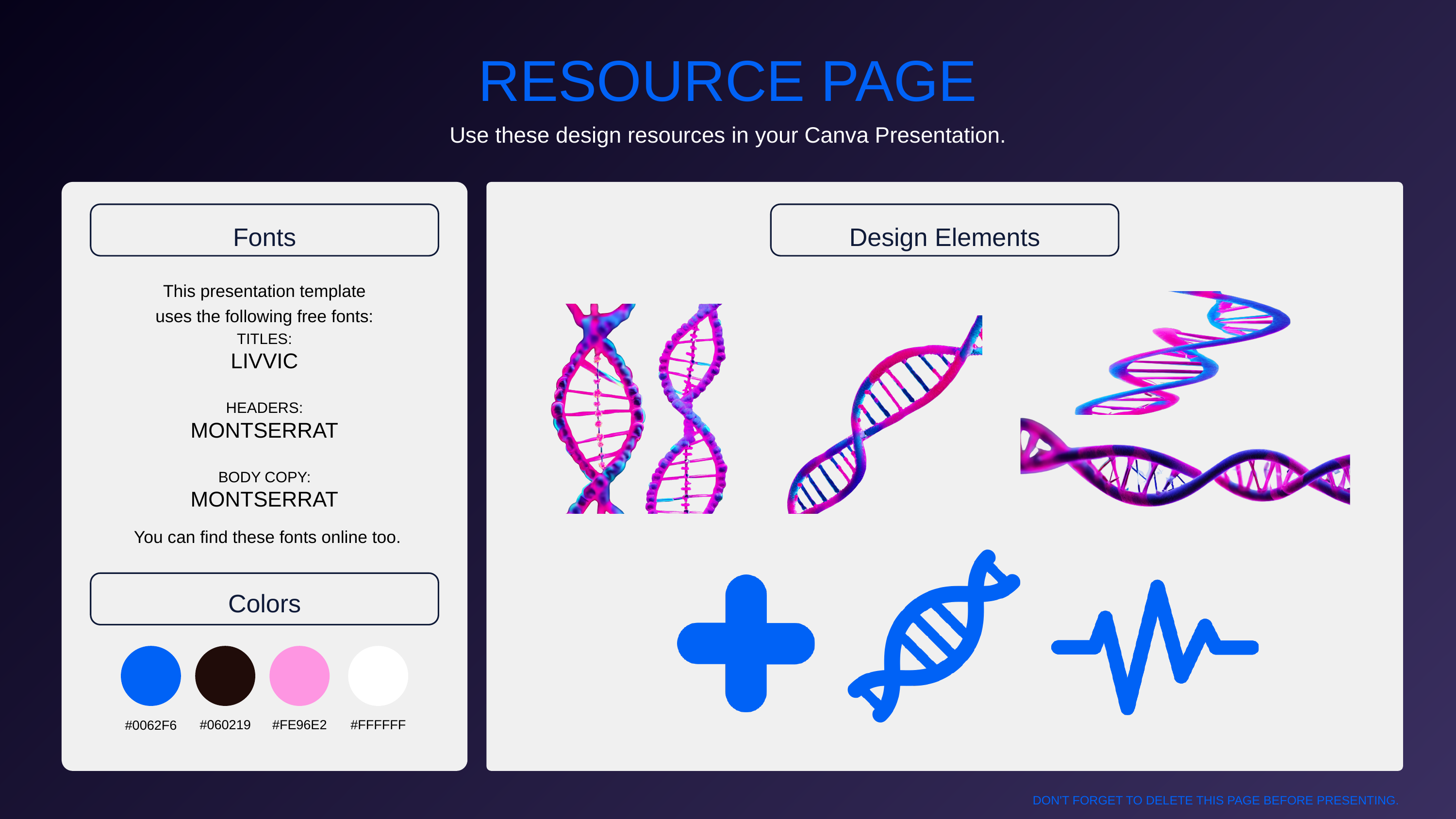

RESOURCE PAGE
Use these design resources in your Canva Presentation.

Fonts
Design Elements

This presentation template
uses the following free fonts:

TITLES:
LIVVIC

HEADERS:
MONTSERRAT

BODY COPY:
MONTSERRAT

You can find these fonts online too.

Colors

#060219
#FE96E2
#FFFFFF
#0062F6
DON'T FORGET TO DELETE THIS PAGE BEFORE PRESENTING.